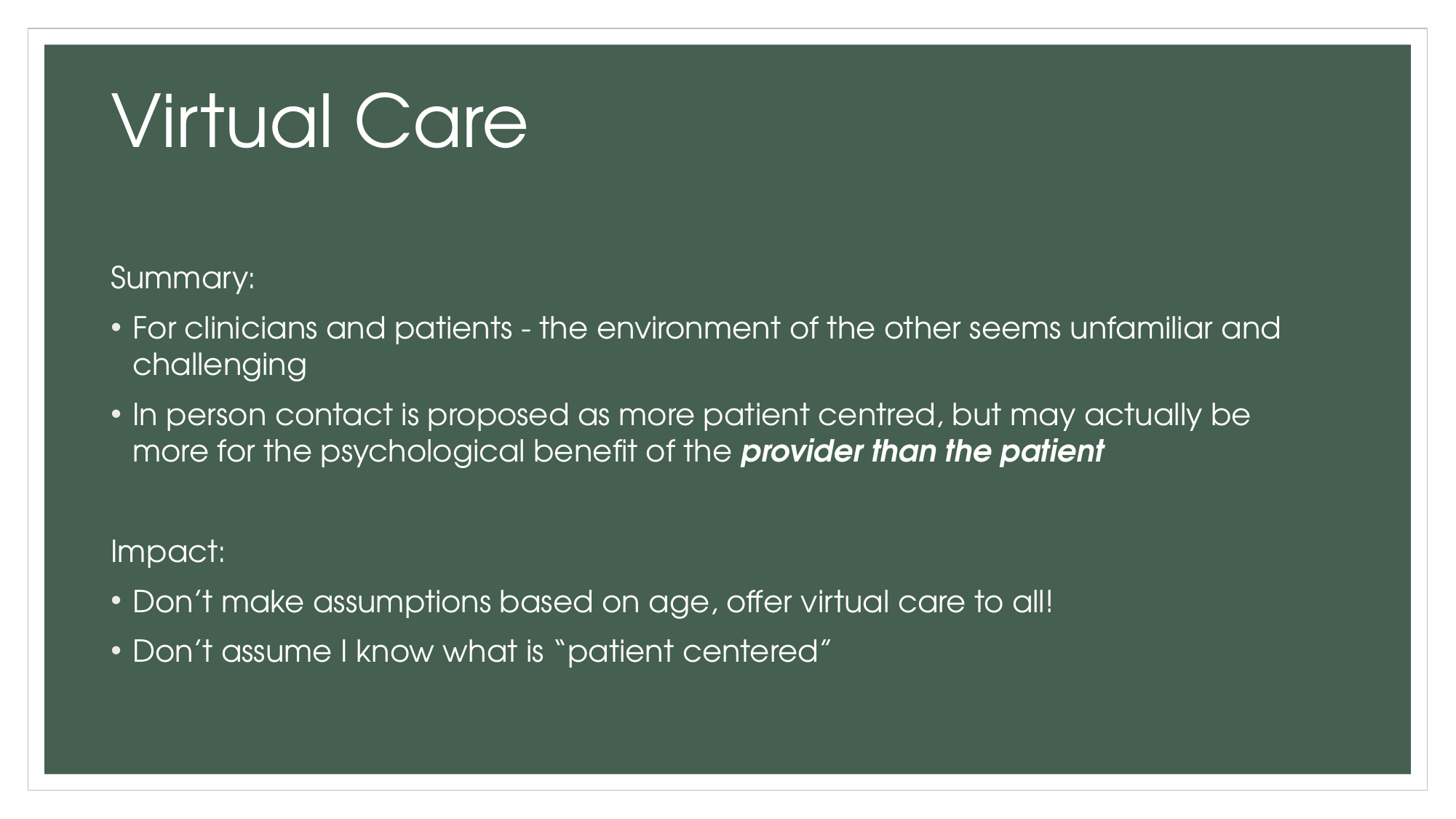

# Virtual Care

Summary:
For clinicians and patients - the environment of the other seems unfamiliar and challenging
In person contact is proposed as more patient centred, but may actually be more for the psychological benefit of the provider than the patient

Impact:
Don’t make assumptions based on age, offer virtual care to all!
Don’t assume I know what is “patient centered”